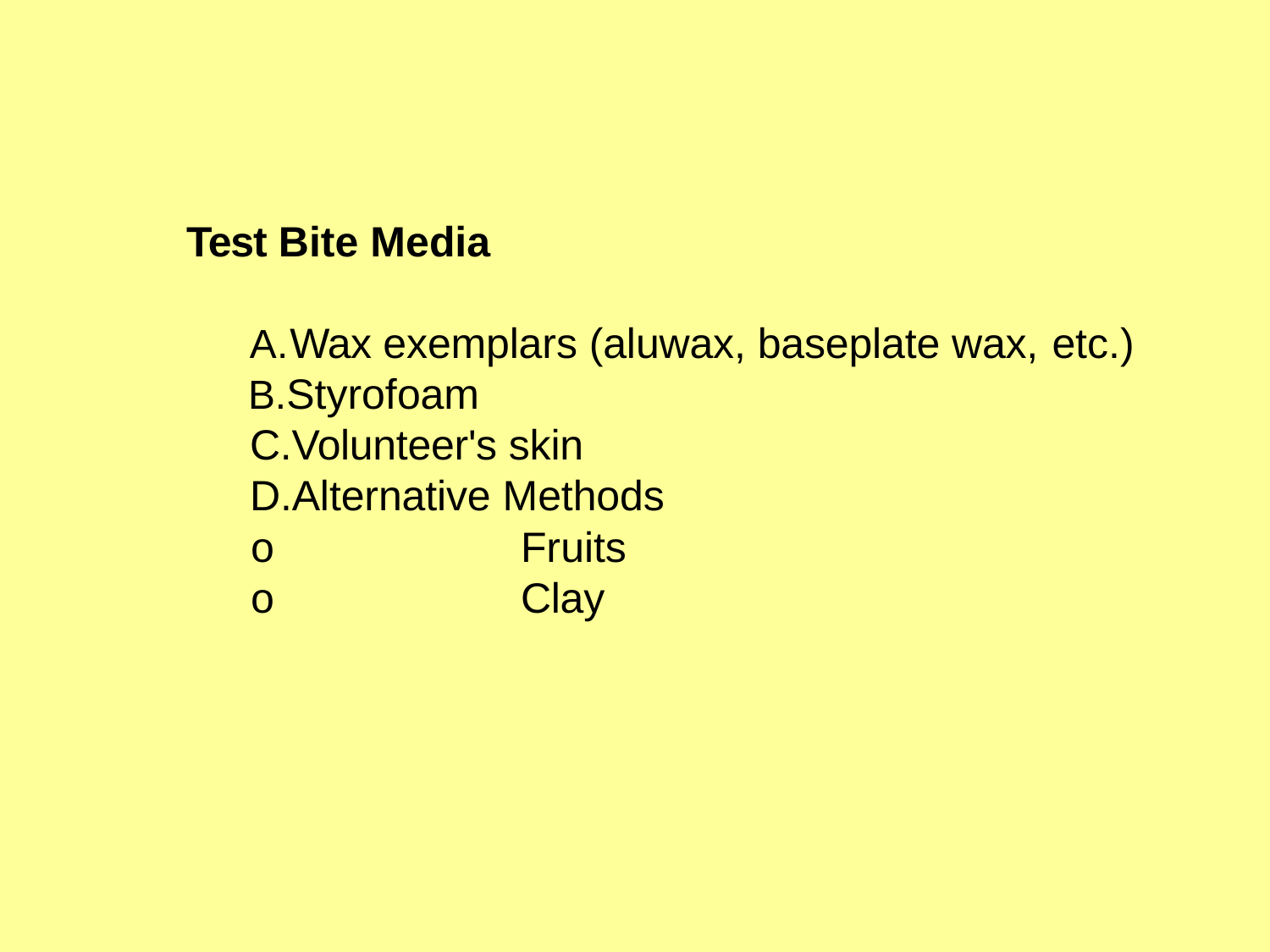

# Test Bite Media
Wax exemplars (aluwax, baseplate wax, etc.)
Styrofoam  C.Volunteer's skin  D.Alternative Methods
o
o
Fruits
Clay